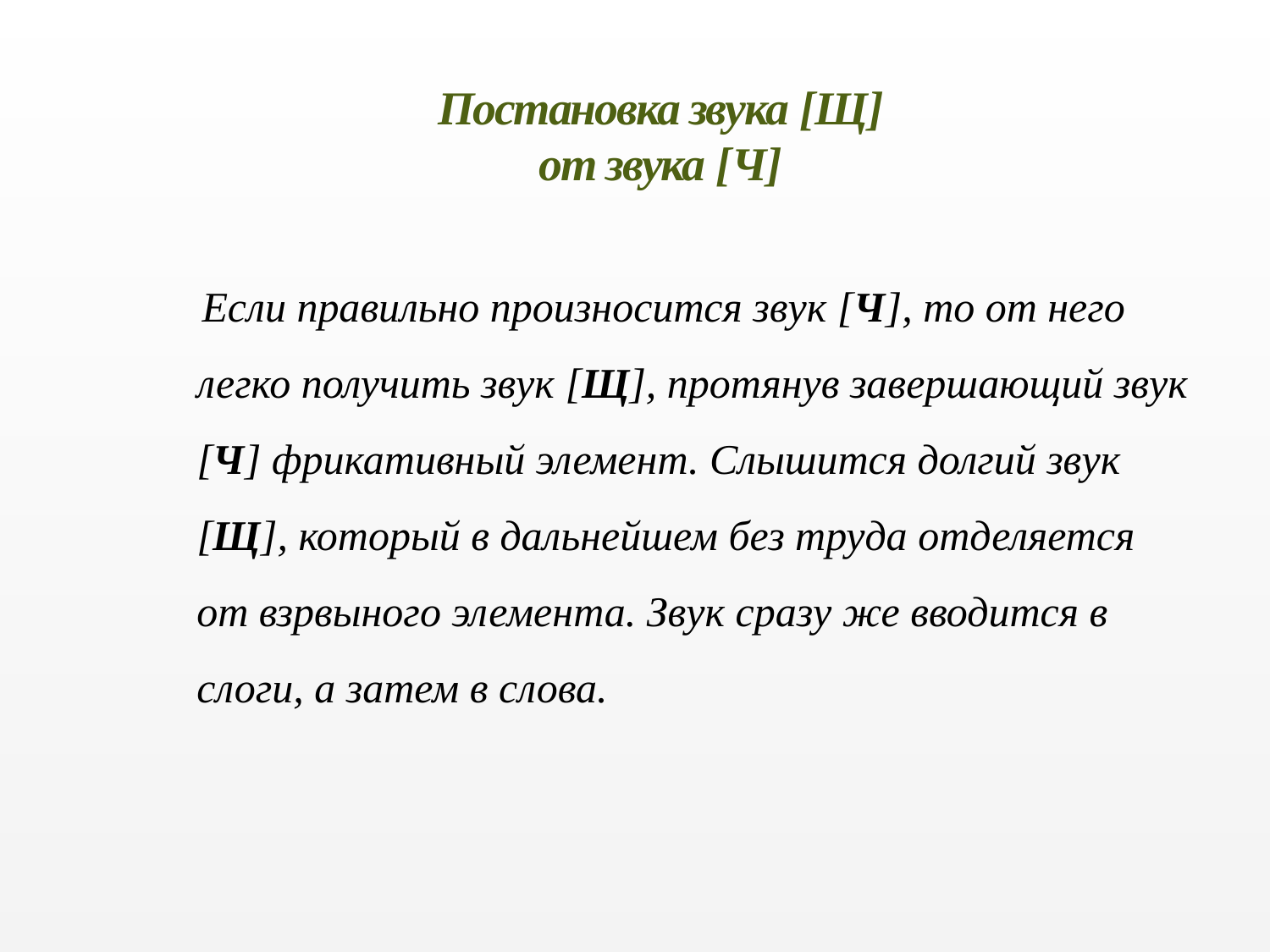

# Постановка звука [Щ] от звука [Ч]
     Если правильно произносится звук [Ч], то от него легко получить звук [Щ], протянув завершающий звук [Ч] фрикативный элемент. Слышится долгий звук [Щ], который в дальнейшем без труда отделяется  от взрвыного элемента. Звук сразу же вводится в слоги, а затем в слова.